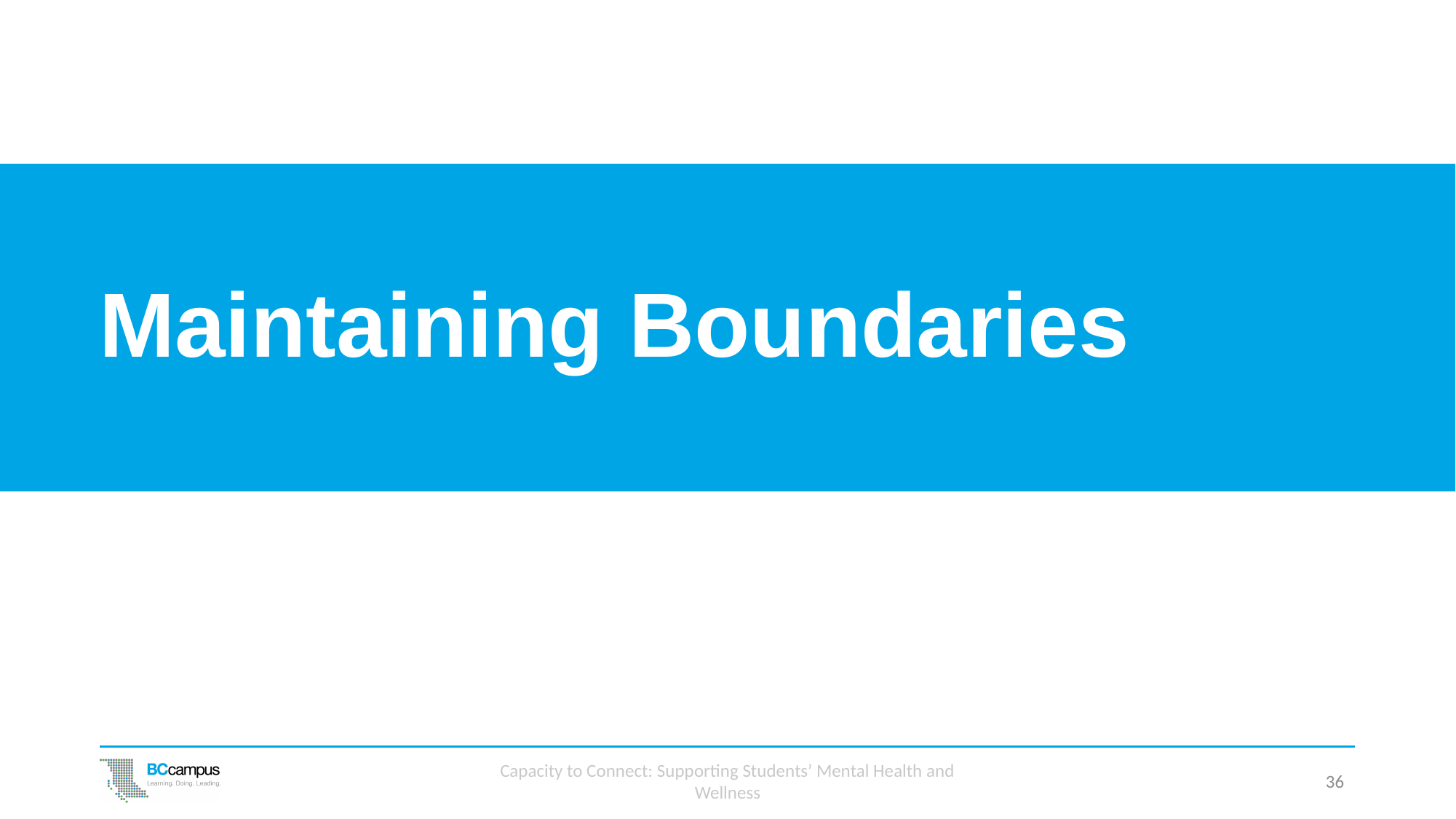

# Maintaining Boundaries

Capacity to Connect: Supporting Students’ Mental Health and Wellness